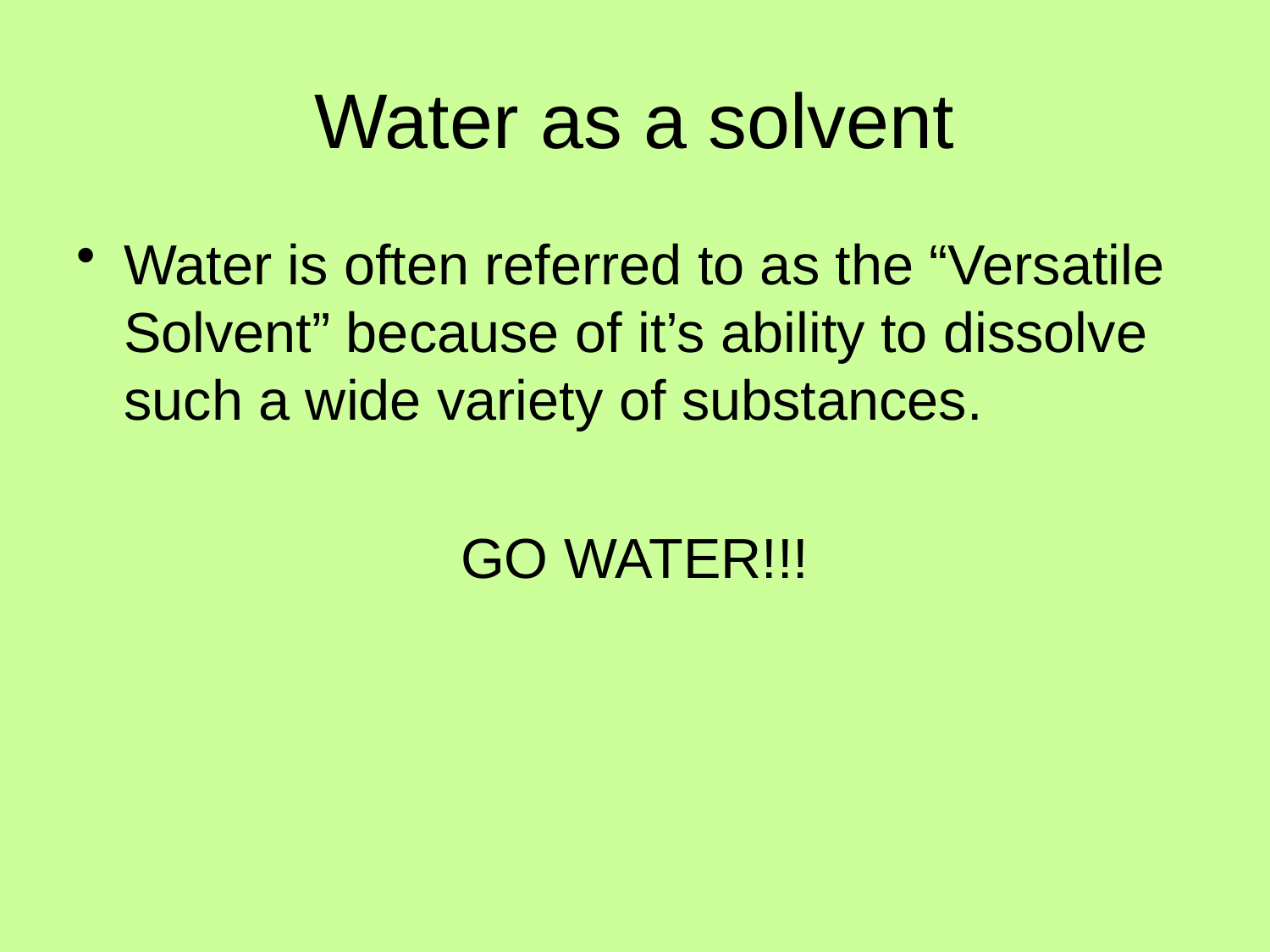

# Water as a solvent
Water is often referred to as the “Versatile Solvent” because of it’s ability to dissolve such a wide variety of substances.

GO WATER!!!